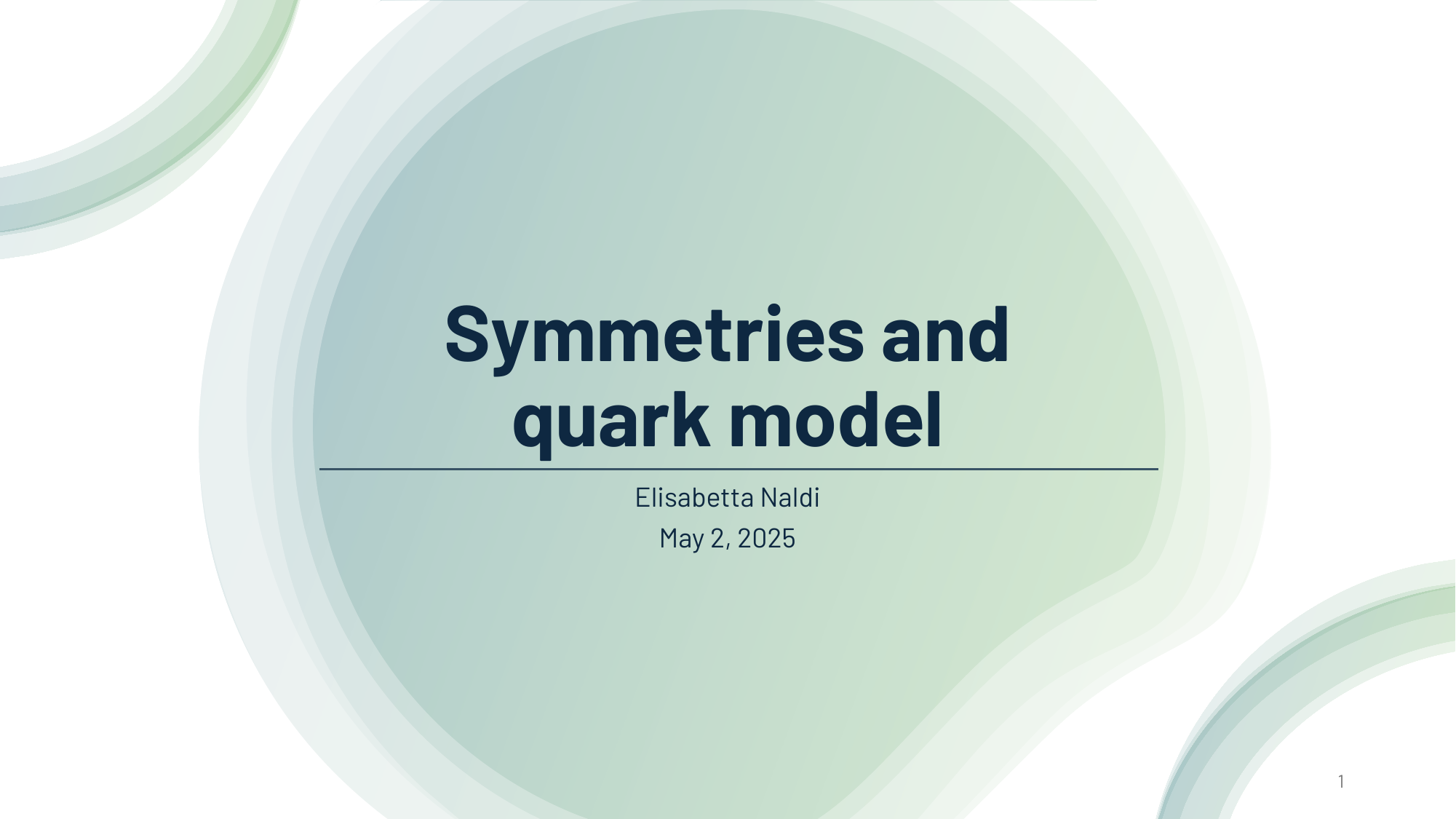

# Symmetries and quark model
Elisabetta Naldi
May 2, 2025

1